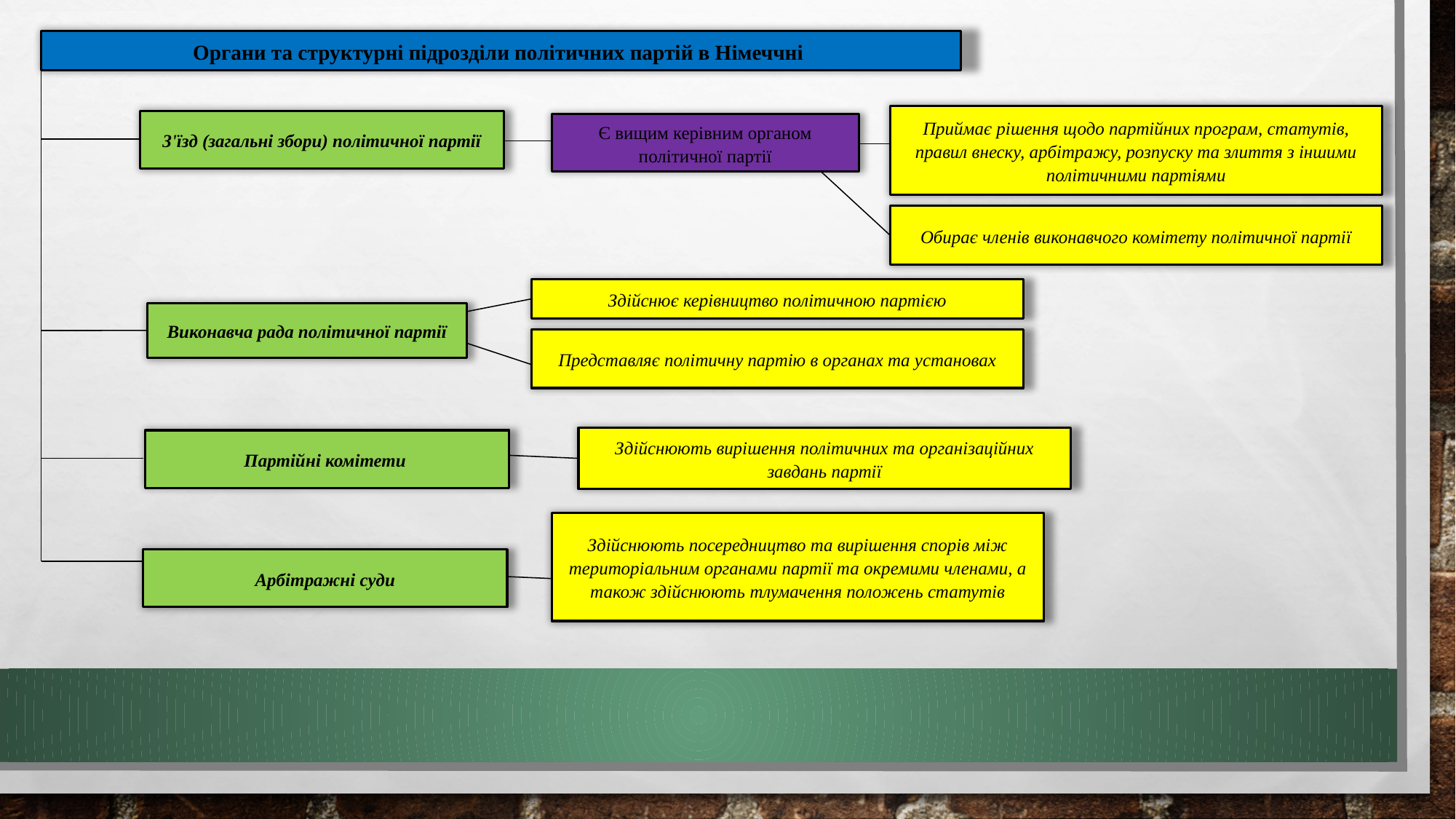

Органи та структурні підрозділи політичних партій в Німеччні
Приймає рішення щодо партійних програм, статутів, правил внеску, арбітражу, розпуску та злиття з іншими політичними партіями
З'їзд (загальні збори) політичної партії
Є вищим керівним органом політичної партії
Обирає членів виконавчого комітету політичної партії
Здійснює керівництво політичною партією
Виконавча рада політичної партії
Представляє політичну партію в органах та установах
Здійснюють вирішення політичних та організаційних завдань партії
Партійні комітети
Здійснюють посередництво та вирішення спорів між територіальним органами партії та окремими членами, а також здійснюють тлумачення положень статутів
Арбітражні суди